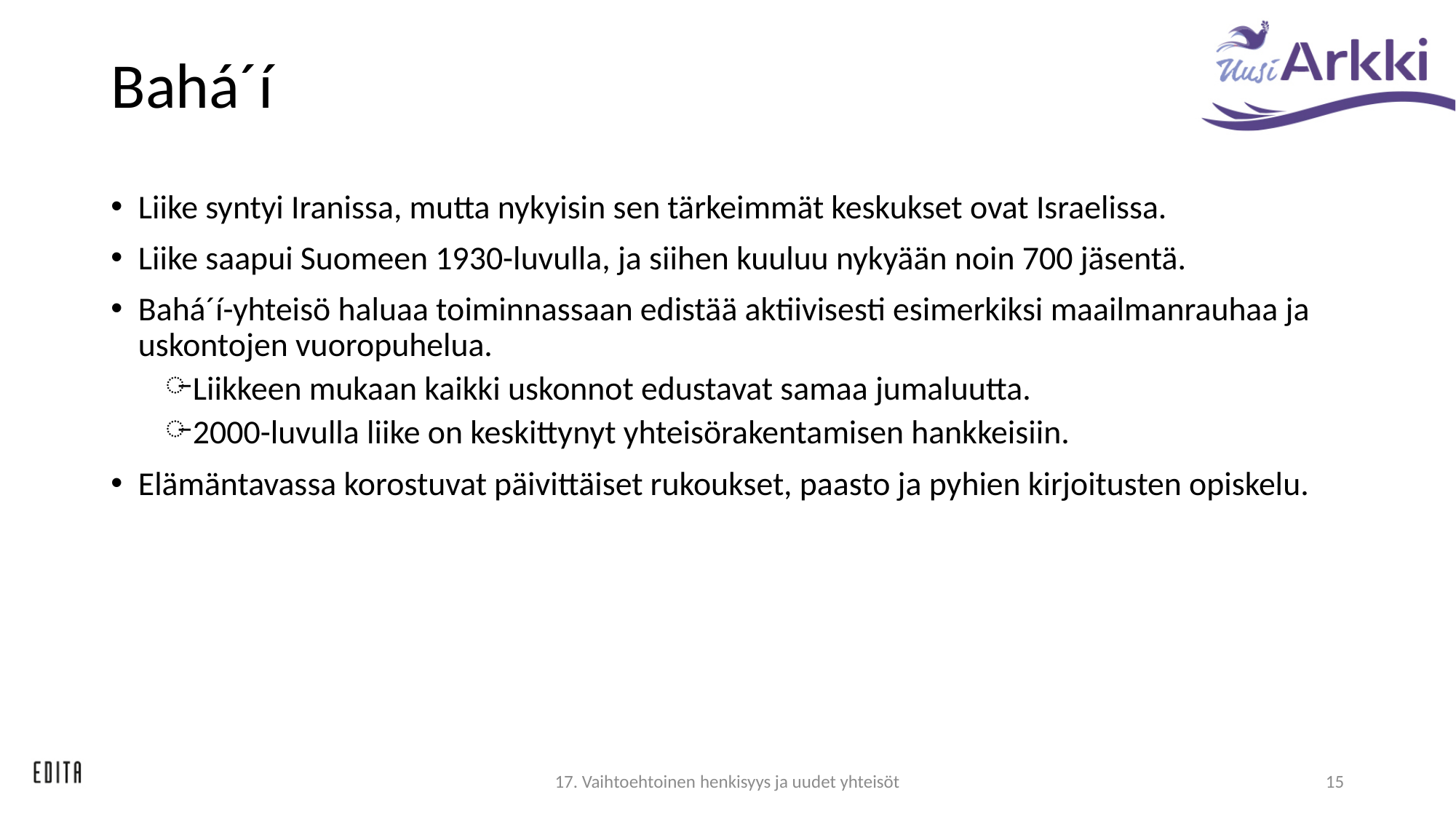

# Bahá´í
Liike syntyi Iranissa, mutta nykyisin sen tärkeimmät keskukset ovat Israelissa.
Liike saapui Suomeen 1930-luvulla, ja siihen kuuluu nykyään noin 700 jäsentä.
Bahá´í-yhteisö haluaa toiminnassaan edistää aktiivisesti esimerkiksi maailmanrauhaa ja  uskontojen vuoropuhelua.
Liikkeen mukaan kaikki uskonnot edustavat samaa jumaluutta.
2000-luvulla liike on keskittynyt yhteisörakentamisen hankkeisiin.
Elämäntavassa korostuvat päivittäiset rukoukset, paasto ja pyhien kirjoitusten opiskelu.

17. Vaihtoehtoinen henkisyys ja uudet yhteisöt
15